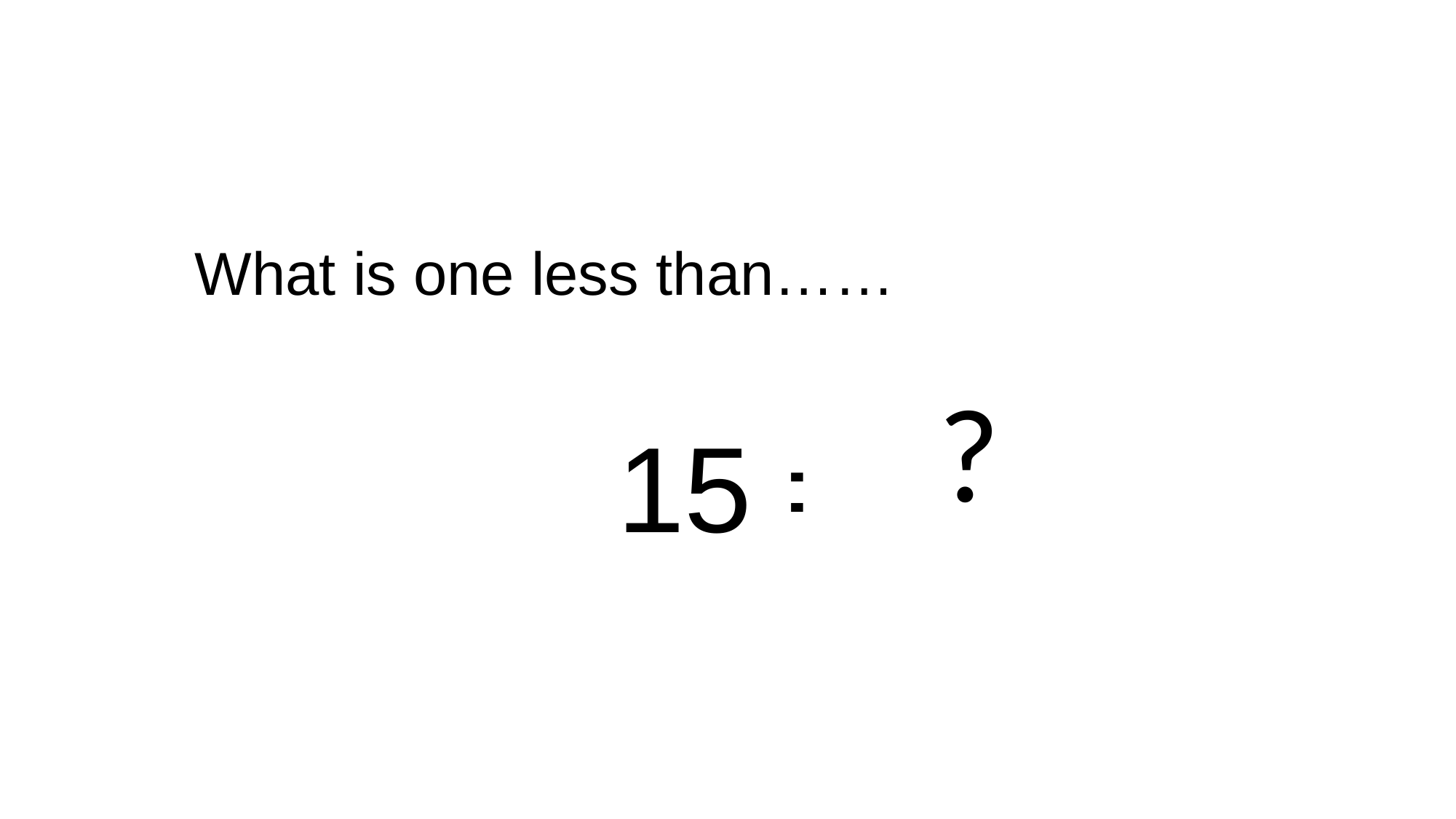

What is one less than……
?

15 = 16